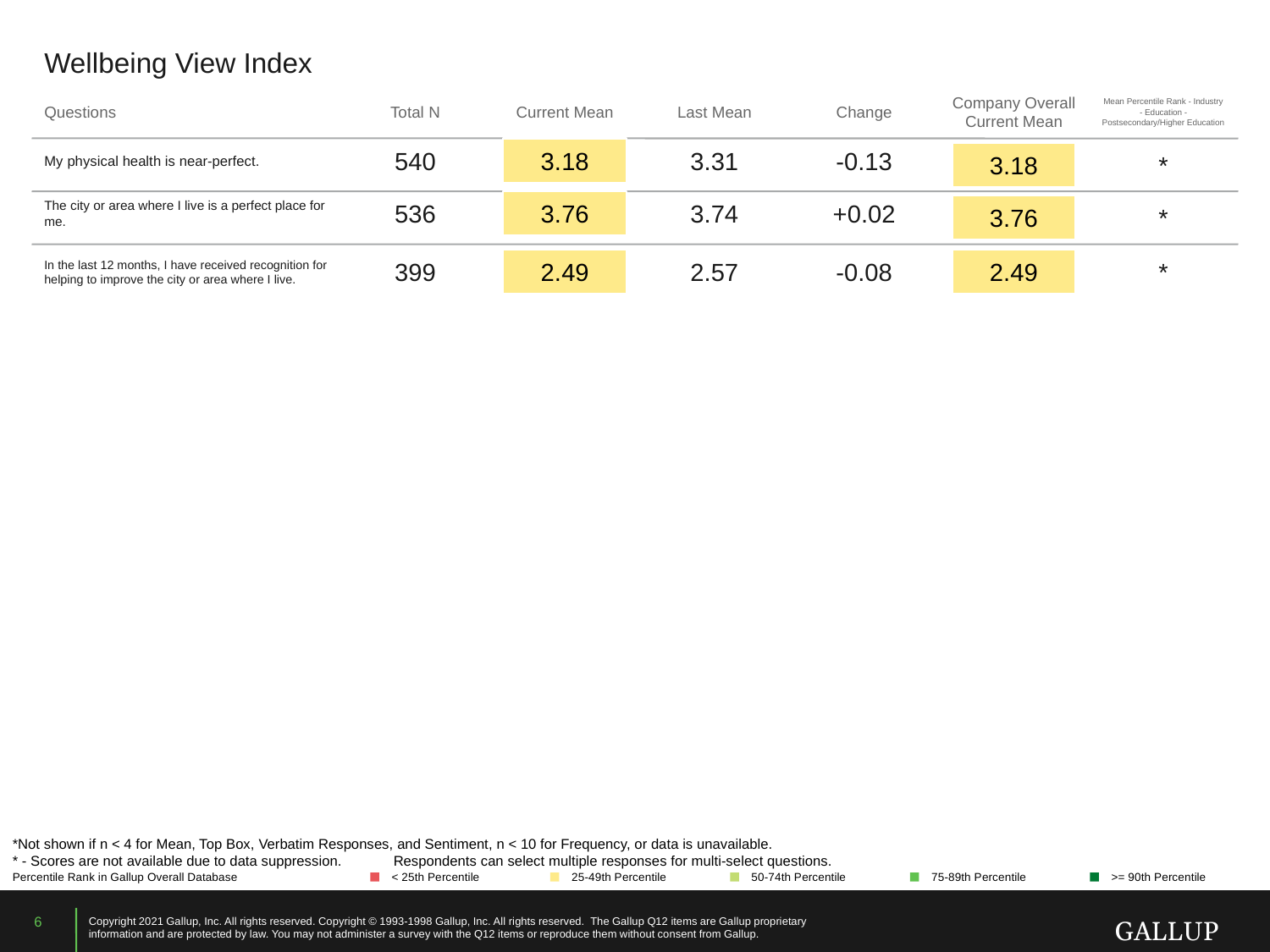

Wellbeing View Index
Questions
Total N
Current Mean
Last Mean
Change
Company Overall Current Mean
Mean Percentile Rank - Industry - Education - Postsecondary/Higher Education

My physical health is near-perfect.
540

3.18
3.31
-0.13

*
3.18

The city or area where I live is a perfect place for me.
536

3.76
3.74
+0.02

*
3.76

In the last 12 months, I have received recognition for helping to improve the city or area where I live.
399

2.57
-0.08

*
2.49
2.49
*Not shown if n < 4 for Mean, Top Box, Verbatim Responses, and Sentiment, n < 10 for Frequency, or data is unavailable.
* - Scores are not available due to data suppression.	Respondents can select multiple responses for multi-select questions.
Percentile Rank in Gallup Overall Database
< 25th Percentile
25-49th Percentile
50-74th Percentile
75-89th Percentile
>= 90th Percentile

6

Copyright 2021 Gallup, Inc. All rights reserved. Copyright © 1993-1998 Gallup, Inc. All rights reserved.  The Gallup Q12 items are Gallup proprietary information and are protected by law. You may not administer a survey with the Q12 items or reproduce them without consent from Gallup.
GALLUP